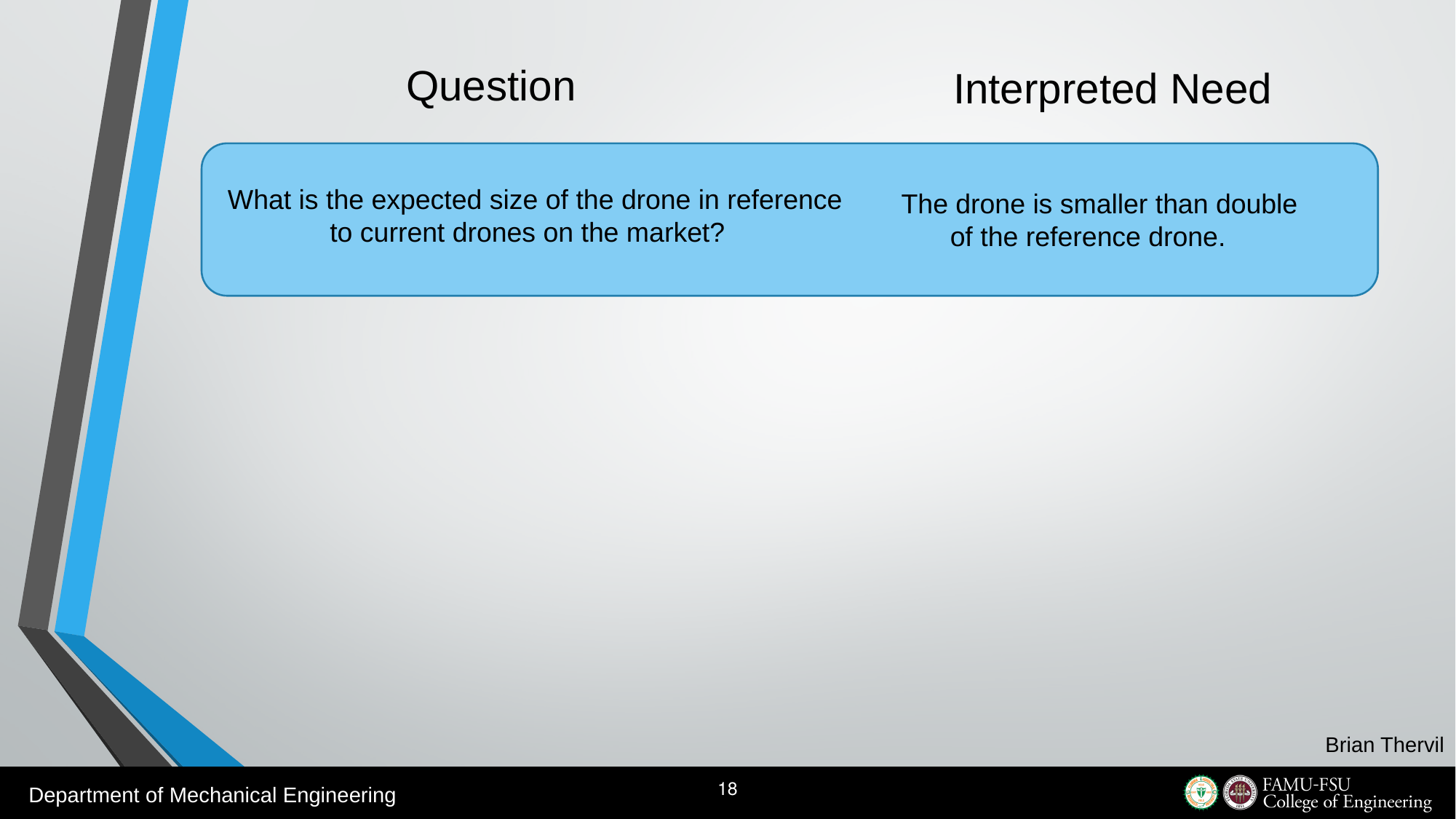

Question
Interpreted Need

What is the expected size of the drone in reference to current drones on the market?
The drone is smaller than double of the reference drone.

Brian Thervil
18